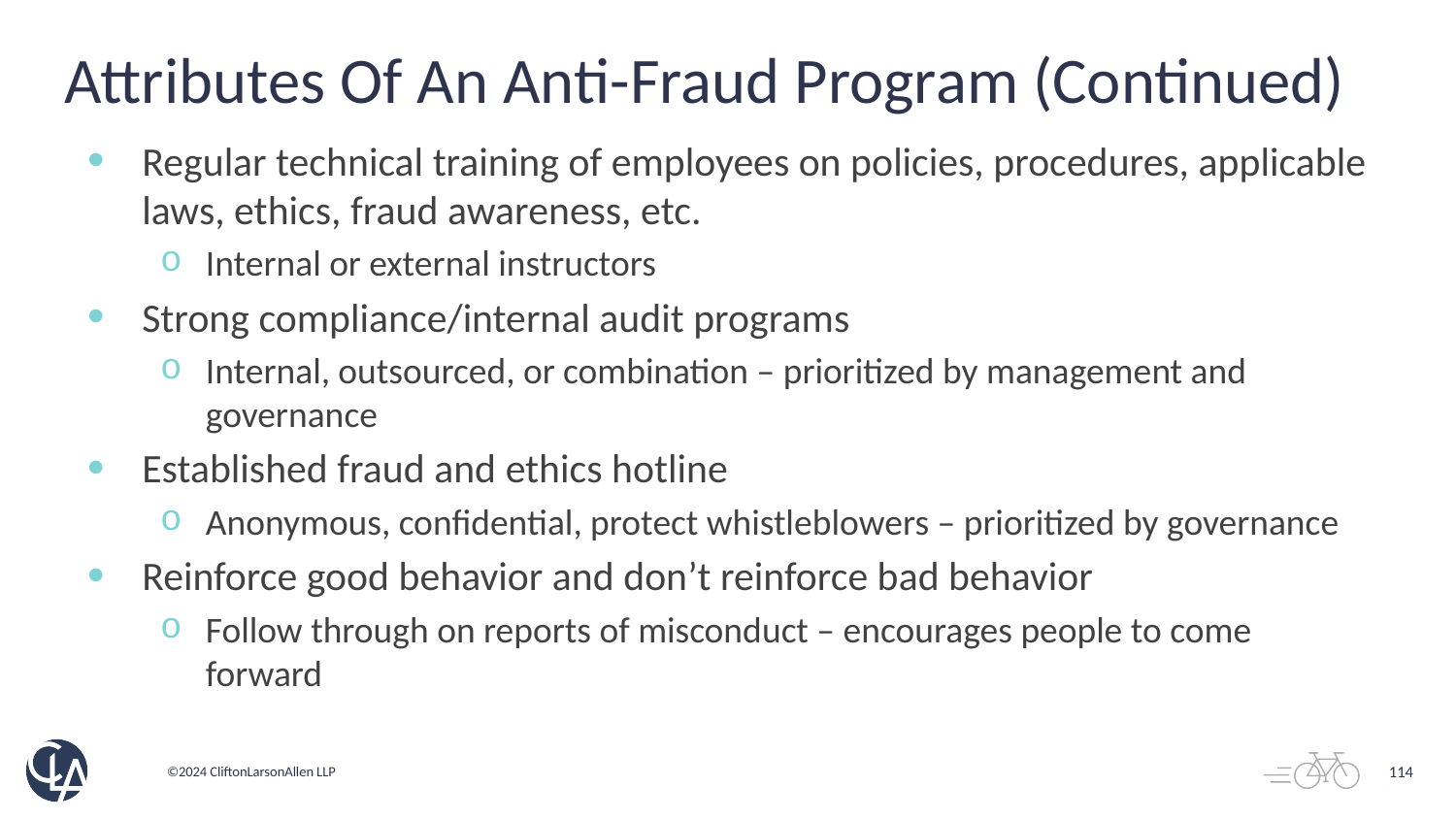

# Attributes Of An Anti-Fraud Program (Continued)
Regular technical training of employees on policies, procedures, applicable laws, ethics, fraud awareness, etc.
Internal or external instructors
Strong compliance/internal audit programs
Internal, outsourced, or combination – prioritized by management and governance
Established fraud and ethics hotline
Anonymous, confidential, protect whistleblowers – prioritized by governance
Reinforce good behavior and don’t reinforce bad behavior
Follow through on reports of misconduct – encourages people to come forward
114